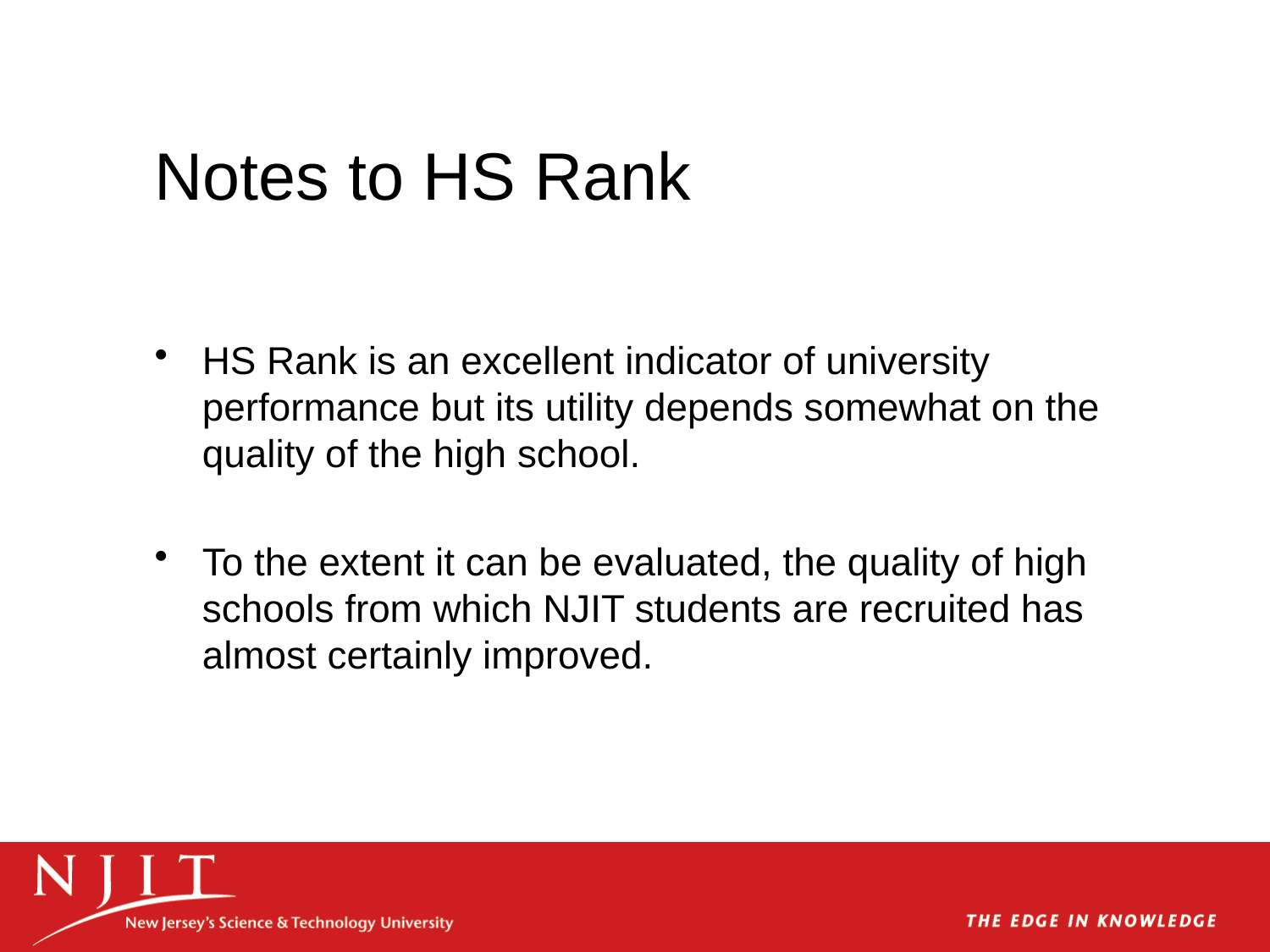

# Notes to HS Rank

HS Rank is an excellent indicator of university performance but its utility depends somewhat on the quality of the high school.

To the extent it can be evaluated, the quality of high schools from which NJIT students are recruited has almost certainly improved.